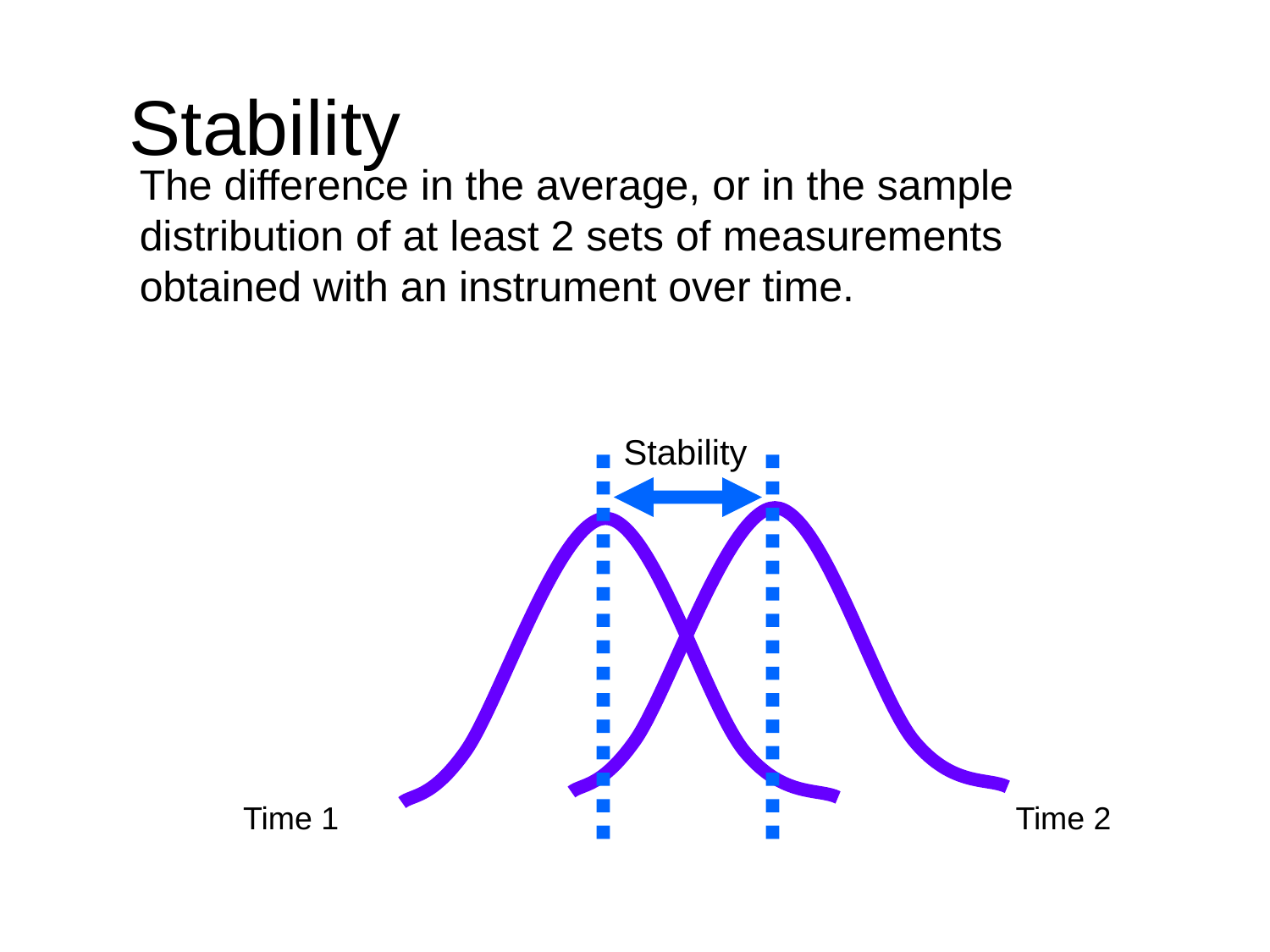

# Stability
The difference in the average, or in the sample distribution of at least 2 sets of measurements obtained with an instrument over time.
Stability

Time 1
Time 2